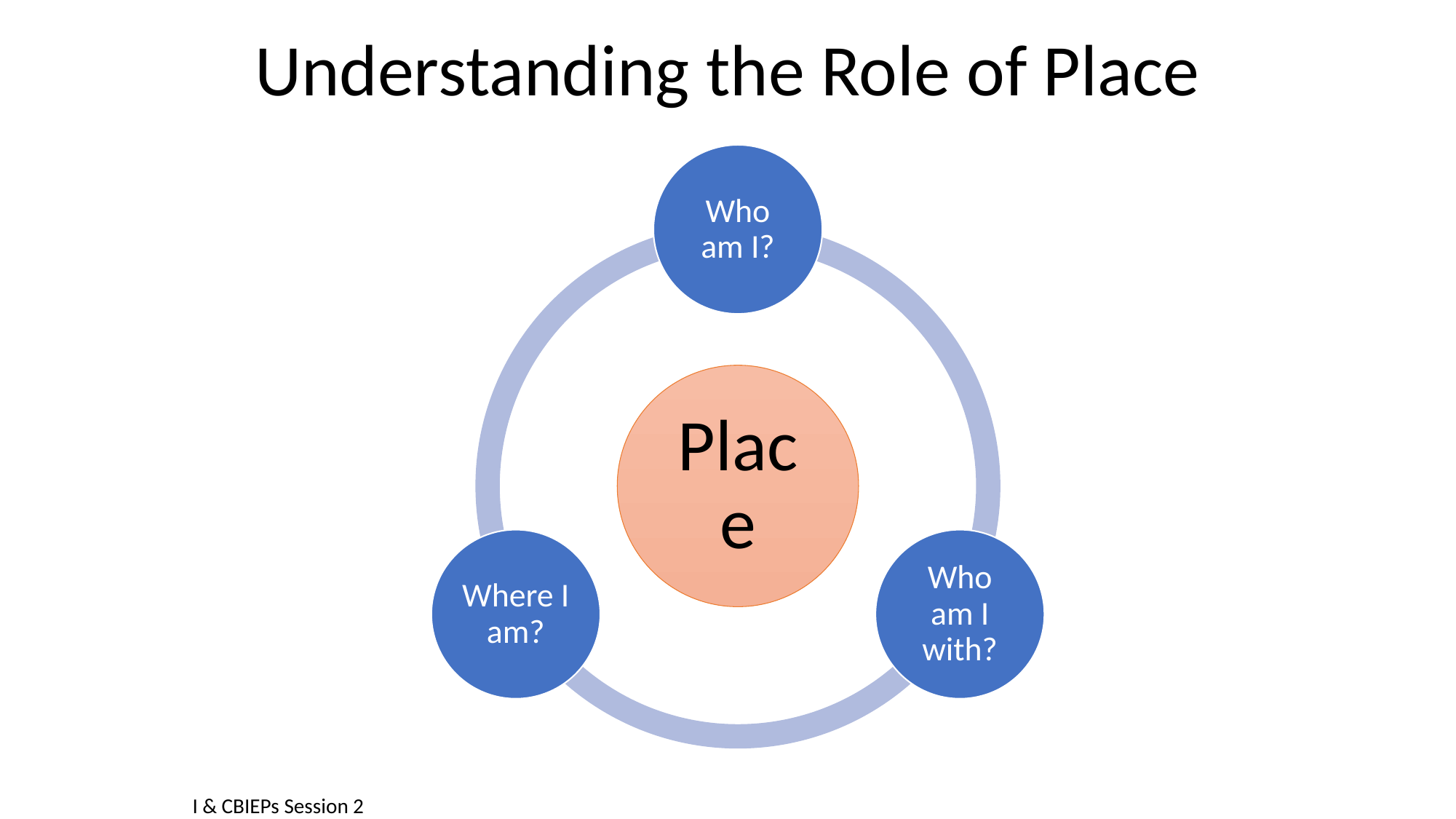

# Understanding the Role of Place
Place
Who am I?
Who am I with?
Where I am?
I & CBIEPs Session 2											 		  Shelley Moore, 2020